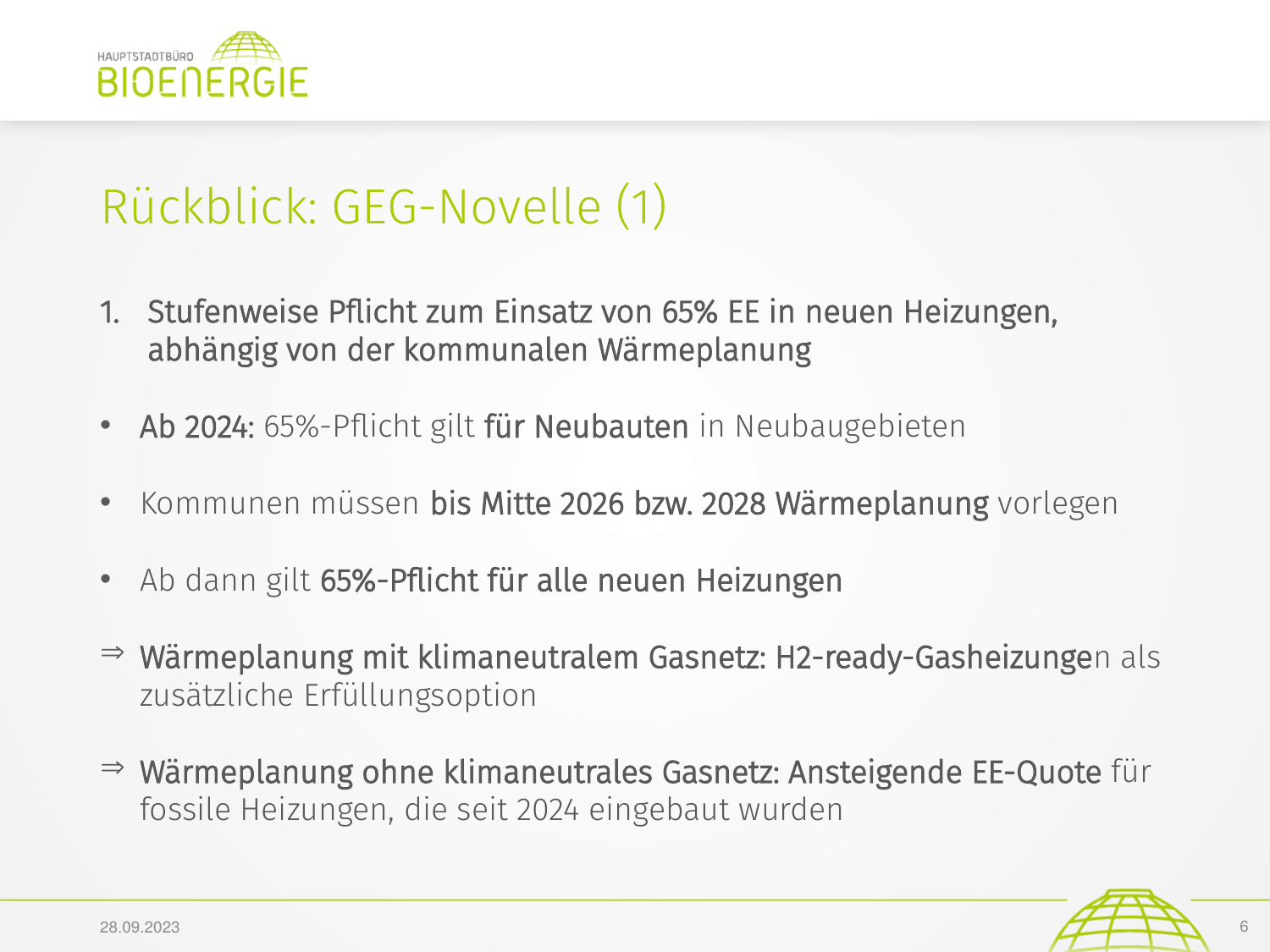

# Rückblick: GEG-Novelle (1)
Stufenweise Pflicht zum Einsatz von 65% EE in neuen Heizungen, abhängig von der kommunalen Wärmeplanung
Ab 2024: 65%-Pflicht gilt für Neubauten in Neubaugebieten
Kommunen müssen bis Mitte 2026 bzw. 2028 Wärmeplanung vorlegen
Ab dann gilt 65%-Pflicht für alle neuen Heizungen
Wärmeplanung mit klimaneutralem Gasnetz: H2-ready-Gasheizungen als zusätzliche Erfüllungsoption
Wärmeplanung ohne klimaneutrales Gasnetz: Ansteigende EE-Quote für fossile Heizungen, die seit 2024 eingebaut wurden
28.09.2023
6